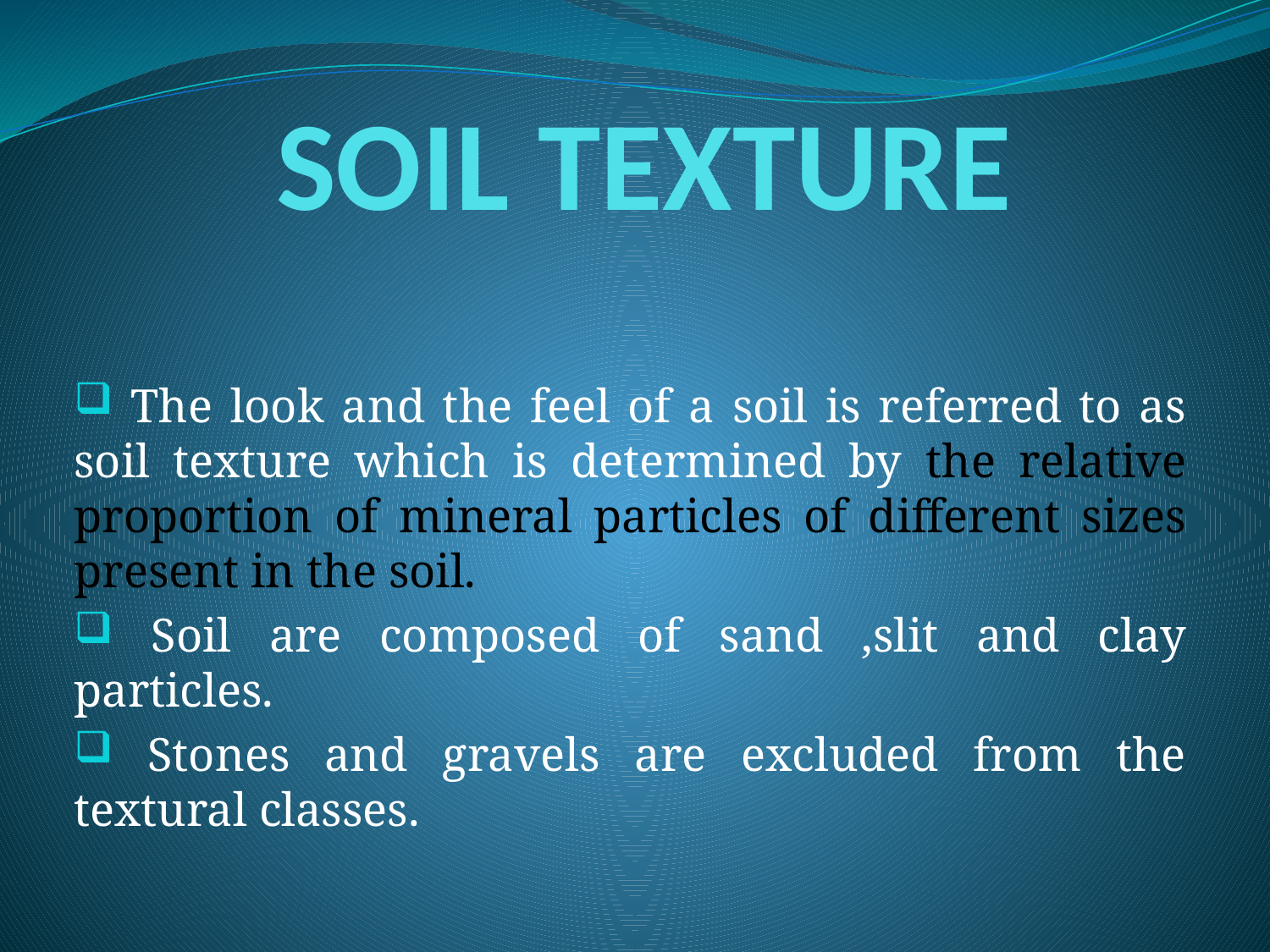

# SOIL TEXTURE
 The look and the feel of a soil is referred to as soil texture which is determined by the relative proportion of mineral particles of different sizes present in the soil.
 Soil are composed of sand ,slit and clay particles.
 Stones and gravels are excluded from the textural classes.